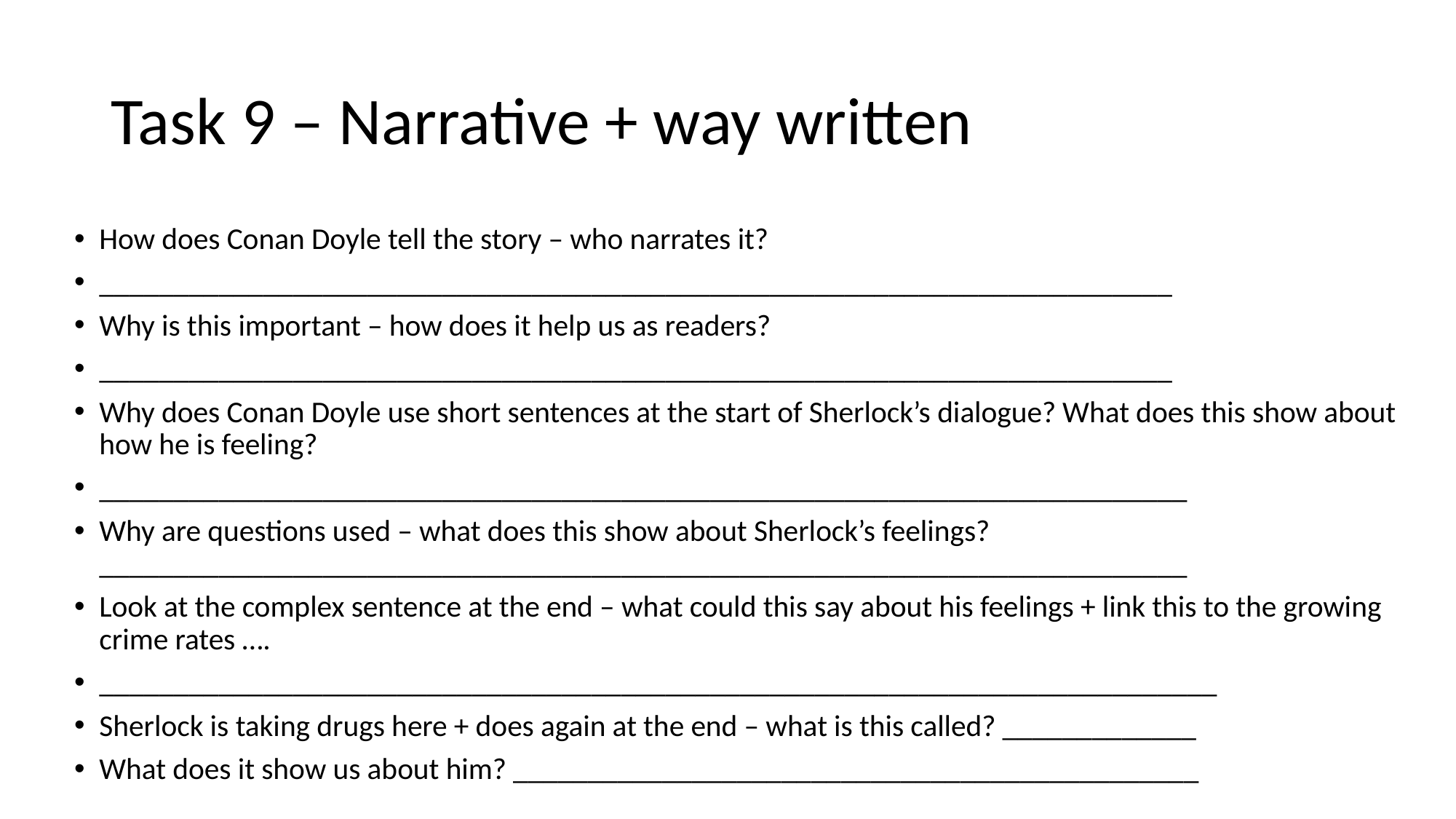

# Task 9 – Narrative + way written
How does Conan Doyle tell the story – who narrates it?
________________________________________________________________________
Why is this important – how does it help us as readers?
________________________________________________________________________
Why does Conan Doyle use short sentences at the start of Sherlock’s dialogue? What does this show about how he is feeling?
_________________________________________________________________________
Why are questions used – what does this show about Sherlock’s feelings? _________________________________________________________________________
Look at the complex sentence at the end – what could this say about his feelings + link this to the growing crime rates ….
___________________________________________________________________________
Sherlock is taking drugs here + does again at the end – what is this called? _____________
What does it show us about him? ______________________________________________